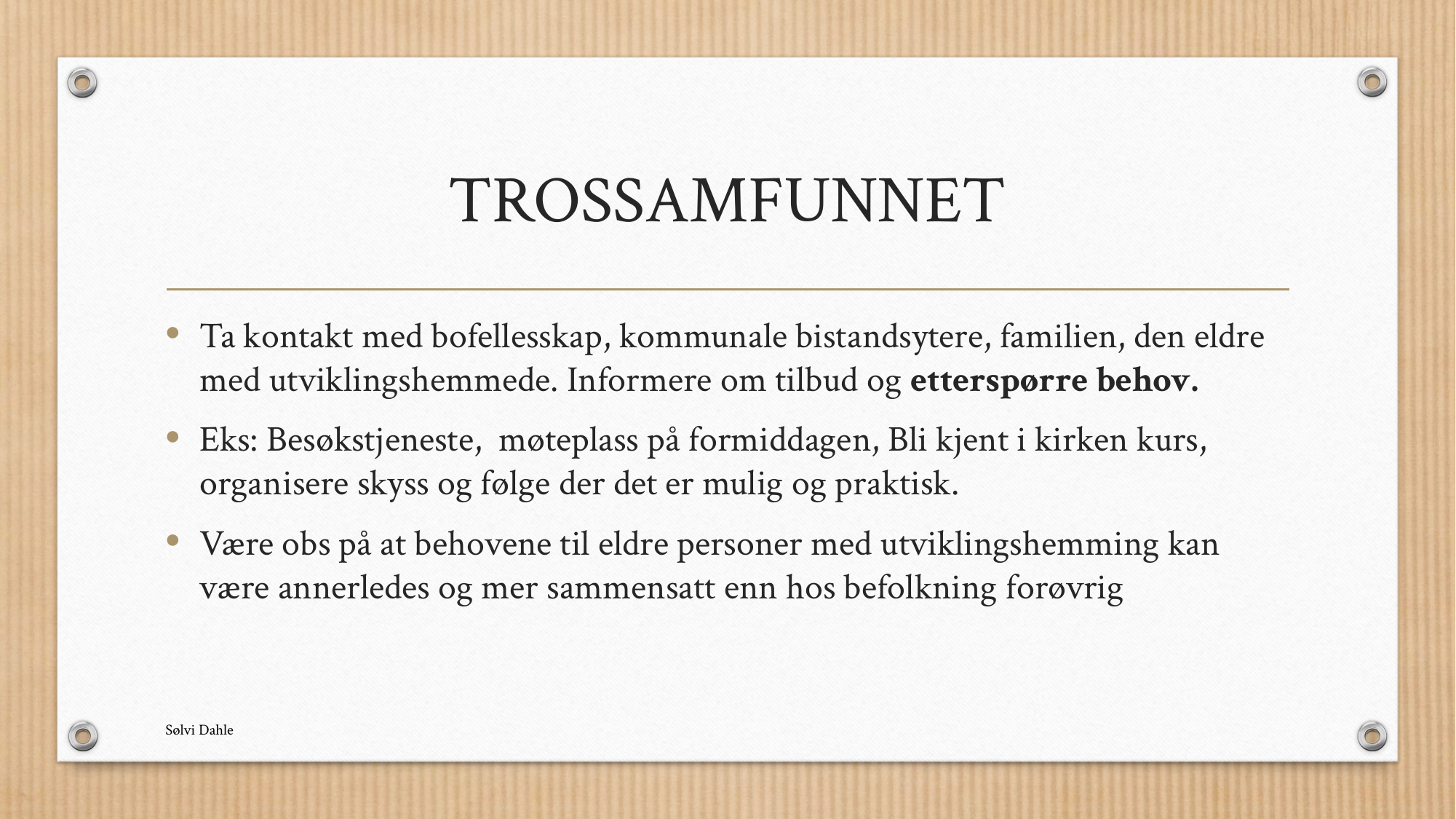

# TROSSAMFUNNET
Ta kontakt med bofellesskap, kommunale bistandsytere, familien, den eldre med utviklingshemmede. Informere om tilbud og etterspørre behov.
Eks: Besøkstjeneste,  møteplass på formiddagen, Bli kjent i kirken kurs, organisere skyss og følge der det er mulig og praktisk.
Være obs på at behovene til eldre personer med utviklingshemming kan være annerledes og mer sammensatt enn hos befolkning forøvrig
Sølvi Dahle